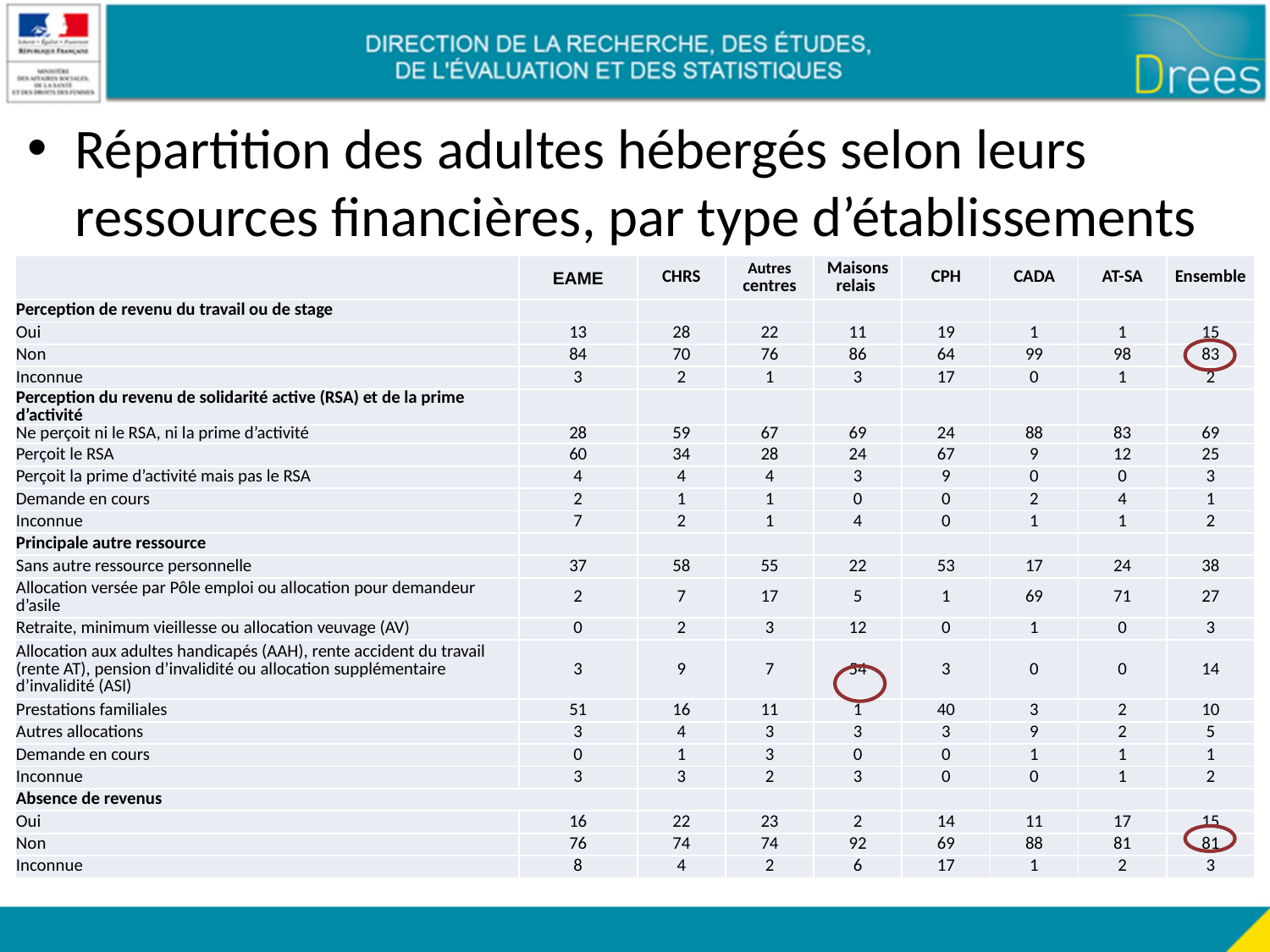

Répartition des adultes hébergés selon leurs ressources financières, par type d’établissements
|  | EAME | CHRS | Autres centres | Maisons relais | CPH | CADA | AT-SA | Ensemble |
| --- | --- | --- | --- | --- | --- | --- | --- | --- |
| Perception de revenu du travail ou de stage |  |  |  |  |  |  |  |  |
| Oui | 13 | 28 | 22 | 11 | 19 | 1 | 1 | 15 |
| Non | 84 | 70 | 76 | 86 | 64 | 99 | 98 | 83 |
| Inconnue | 3 | 2 | 1 | 3 | 17 | 0 | 1 | 2 |
| Perception du revenu de solidarité active (RSA) et de la prime d’activité |  |  |  |  |  |  |  |  |
| Ne perçoit ni le RSA, ni la prime d’activité | 28 | 59 | 67 | 69 | 24 | 88 | 83 | 69 |
| Perçoit le RSA | 60 | 34 | 28 | 24 | 67 | 9 | 12 | 25 |
| Perçoit la prime d’activité mais pas le RSA | 4 | 4 | 4 | 3 | 9 | 0 | 0 | 3 |
| Demande en cours | 2 | 1 | 1 | 0 | 0 | 2 | 4 | 1 |
| Inconnue | 7 | 2 | 1 | 4 | 0 | 1 | 1 | 2 |
| Principale autre ressource |  |  |  |  |  |  |  |  |
| Sans autre ressource personnelle | 37 | 58 | 55 | 22 | 53 | 17 | 24 | 38 |
| Allocation versée par Pôle emploi ou allocation pour demandeur d’asile | 2 | 7 | 17 | 5 | 1 | 69 | 71 | 27 |
| Retraite, minimum vieillesse ou allocation veuvage (AV) | 0 | 2 | 3 | 12 | 0 | 1 | 0 | 3 |
| Allocation aux adultes handicapés (AAH), rente accident du travail (rente AT), pension d’invalidité ou allocation supplémentaire d’invalidité (ASI) | 3 | 9 | 7 | 54 | 3 | 0 | 0 | 14 |
| Prestations familiales | 51 | 16 | 11 | 1 | 40 | 3 | 2 | 10 |
| Autres allocations | 3 | 4 | 3 | 3 | 3 | 9 | 2 | 5 |
| Demande en cours | 0 | 1 | 3 | 0 | 0 | 1 | 1 | 1 |
| Inconnue | 3 | 3 | 2 | 3 | 0 | 0 | 1 | 2 |
| Absence de revenus |  |  |  |  |  |  |  |  |
| Oui | 16 | 22 | 23 | 2 | 14 | 11 | 17 | 15 |
| Non | 76 | 74 | 74 | 92 | 69 | 88 | 81 | 81 |
| Inconnue | 8 | 4 | 2 | 6 | 17 | 1 | 2 | 3 |